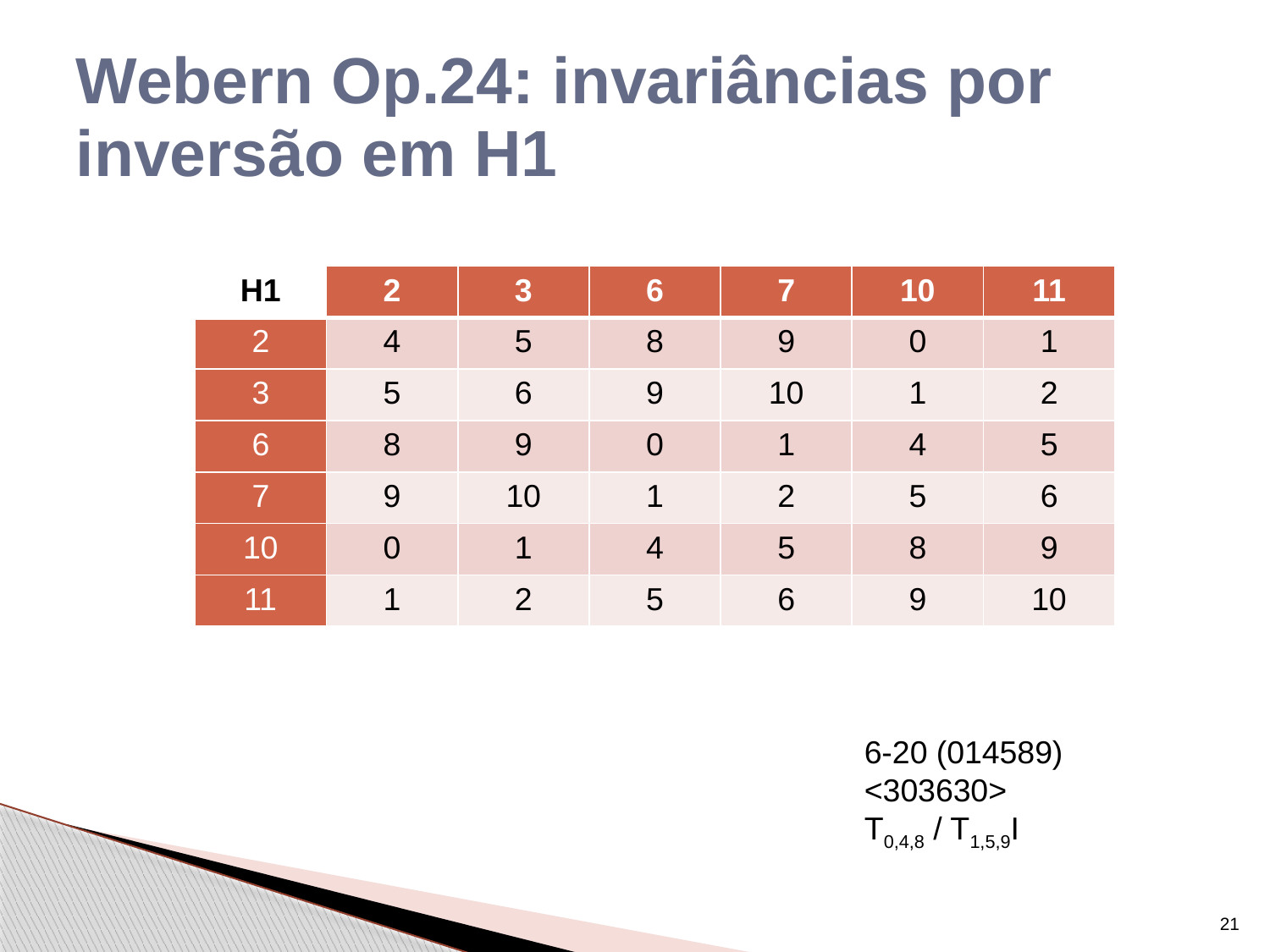

# Webern Op.24: invariâncias por inversão em H1
| H1 | 2 | 3 | 6 | 7 | 10 | 11 |
| --- | --- | --- | --- | --- | --- | --- |
| 2 | 4 | 5 | 8 | 9 | 0 | 1 |
| 3 | 5 | 6 | 9 | 10 | 1 | 2 |
| 6 | 8 | 9 | 0 | 1 | 4 | 5 |
| 7 | 9 | 10 | 1 | 2 | 5 | 6 |
| 10 | 0 | 1 | 4 | 5 | 8 | 9 |
| 11 | 1 | 2 | 5 | 6 | 9 | 10 |
6-20 (014589)
<303630>
T0,4,8 / T1,5,9I
21